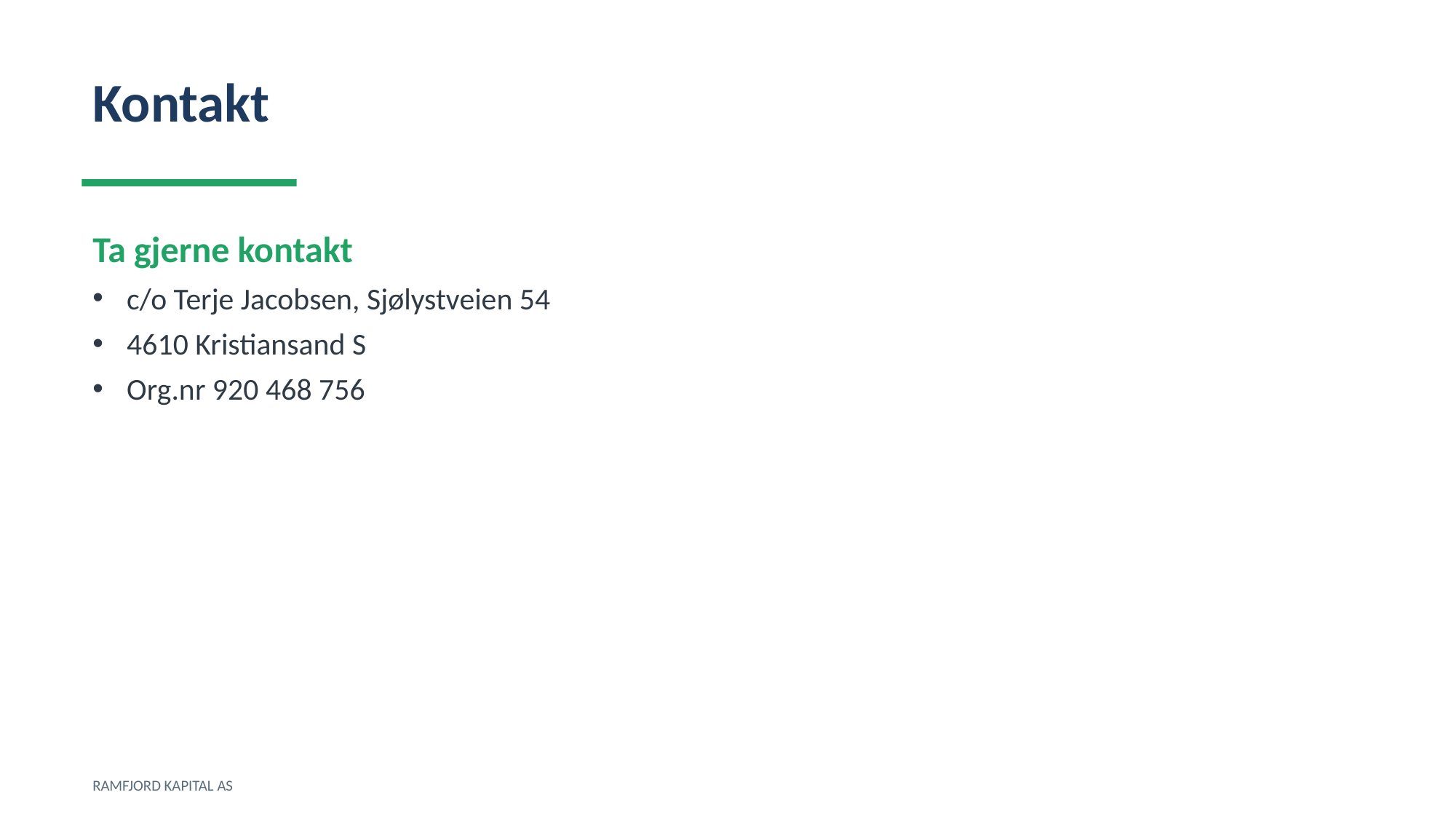

Kontakt

Ta gjerne kontakt
c/o Terje Jacobsen, Sjølystveien 54
4610 Kristiansand S
Org.nr 920 468 756
RAMFJORD KAPITAL AS